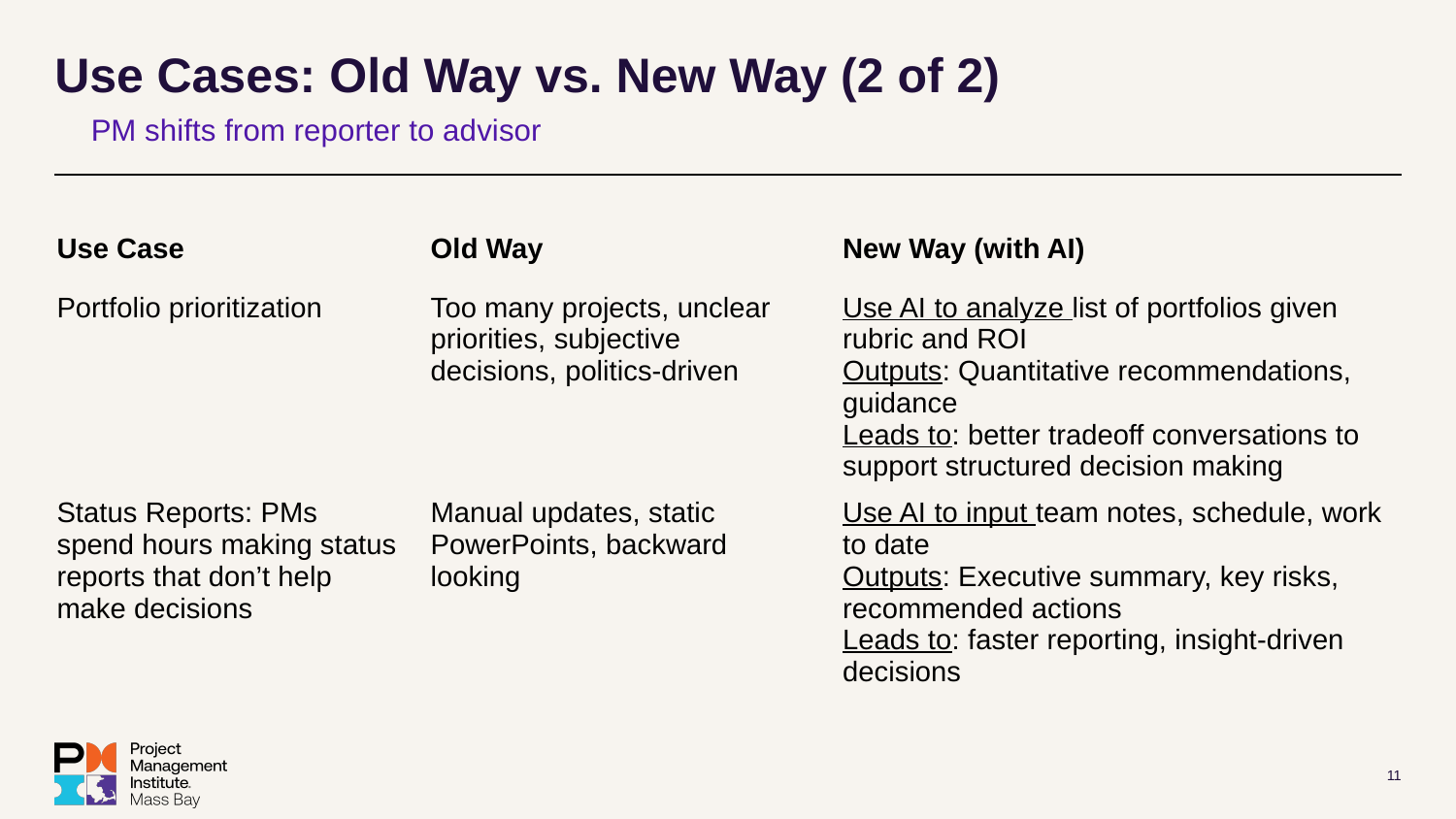

# Use Cases: Old Way vs. New Way (2 of 2)
PM shifts from reporter to advisor
| Use Case | Old Way | New Way (with AI) |
| --- | --- | --- |
| Portfolio prioritization | Too many projects, unclear priorities, subjective decisions, politics-driven | Use AI to analyze list of portfolios given rubric and ROI Outputs: Quantitative recommendations, guidance Leads to: better tradeoff conversations to support structured decision making |
| Status Reports: PMs spend hours making status reports that don’t help make decisions | Manual updates, static PowerPoints, backward looking | Use AI to input team notes, schedule, work to date Outputs: Executive summary, key risks, recommended actions Leads to: faster reporting, insight-driven decisions |